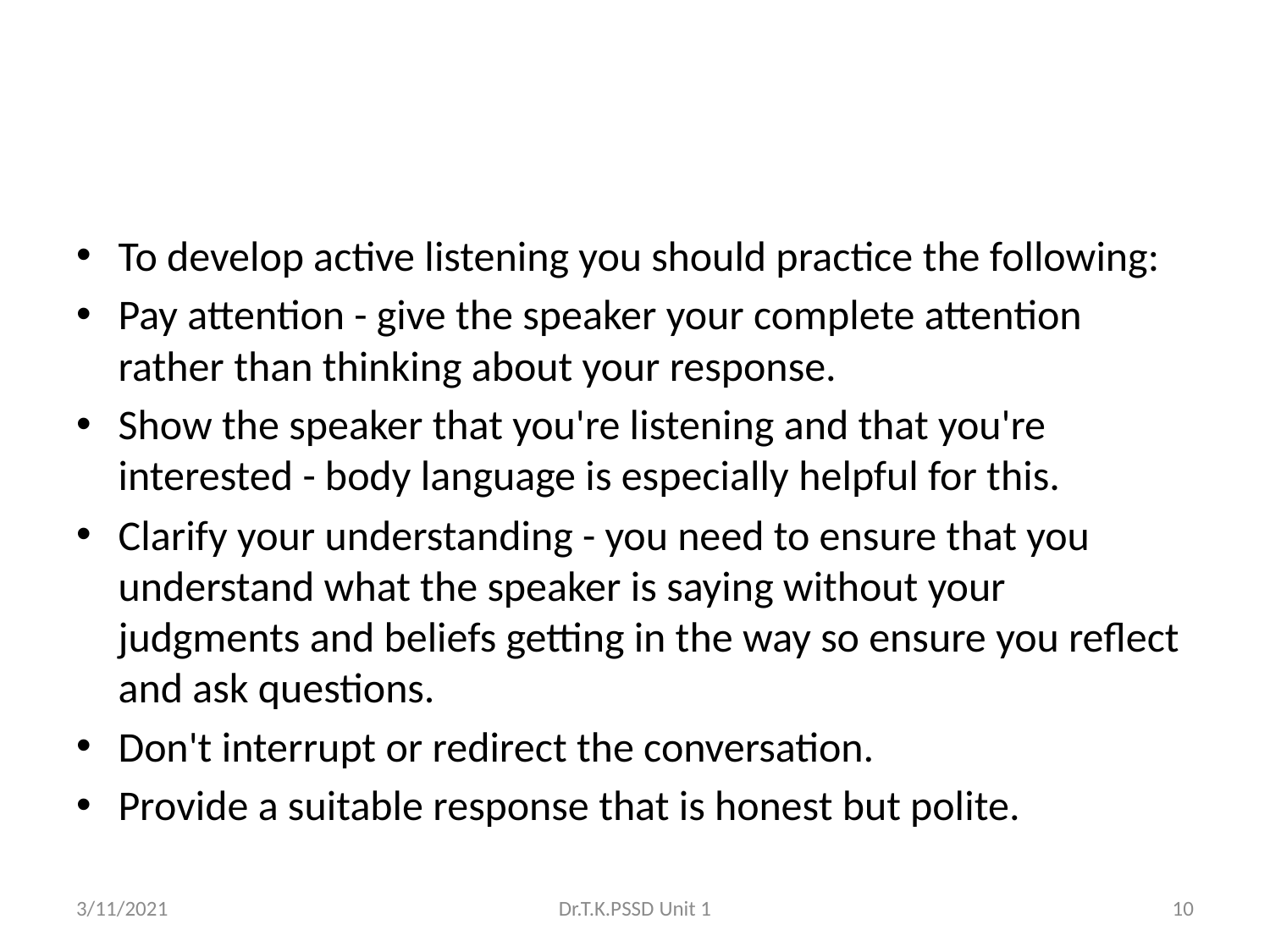

#
To develop active listening you should practice the following:
Pay attention - give the speaker your complete attention rather than thinking about your response.
Show the speaker that you're listening and that you're interested - body language is especially helpful for this.
Clarify your understanding - you need to ensure that you understand what the speaker is saying without your judgments and beliefs getting in the way so ensure you reflect and ask questions.
Don't interrupt or redirect the conversation.
Provide a suitable response that is honest but polite.

3/11/2021
Dr.T.K.PSSD Unit 1
10